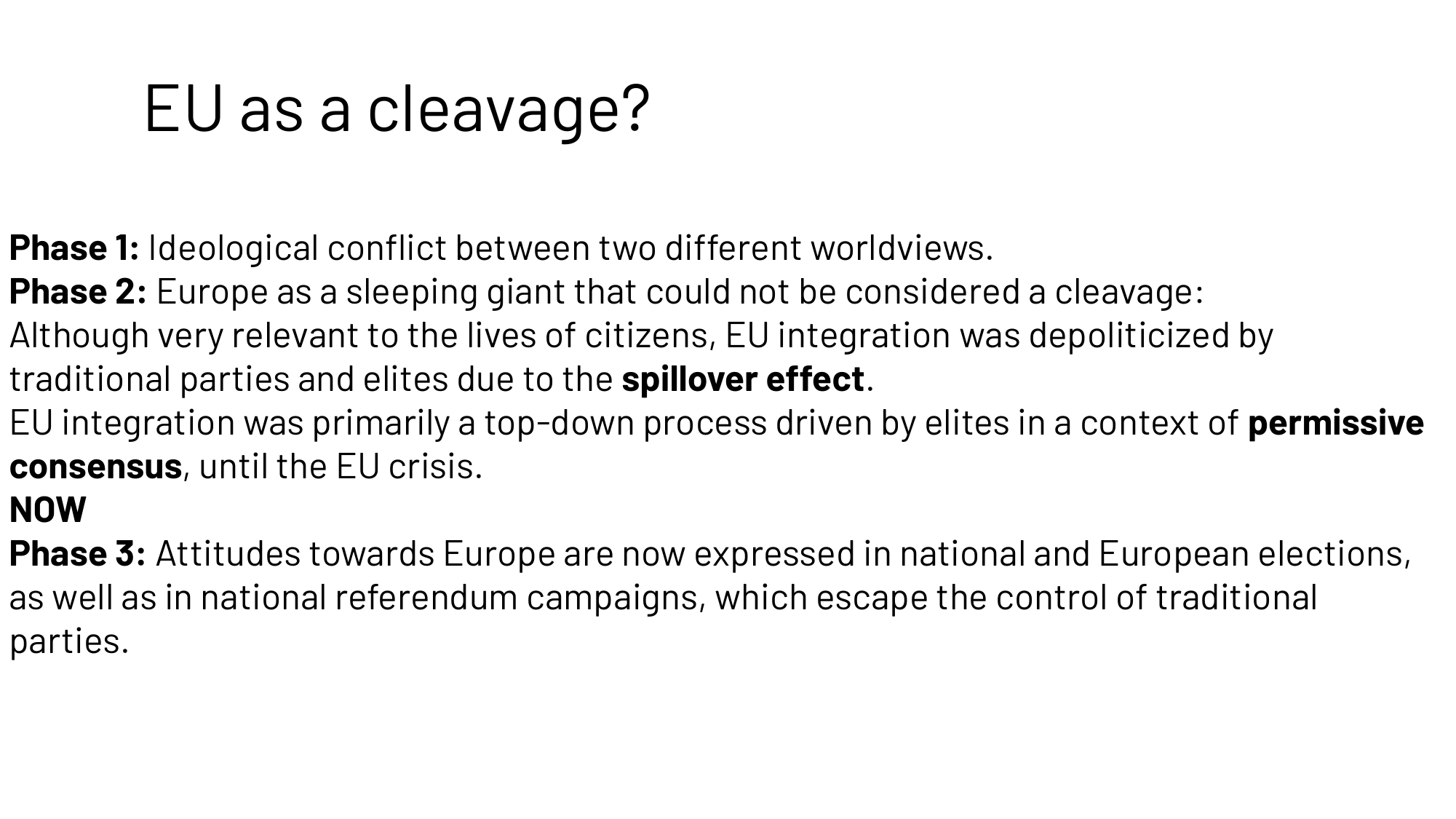

EU as a cleavage?
Phase 1: Ideological conflict between two different worldviews.
Phase 2: Europe as a sleeping giant that could not be considered a cleavage:
Although very relevant to the lives of citizens, EU integration was depoliticized by traditional parties and elites due to the spillover effect.
EU integration was primarily a top-down process driven by elites in a context of permissive consensus, until the EU crisis.
NOW
Phase 3: Attitudes towards Europe are now expressed in national and European elections, as well as in national referendum campaigns, which escape the control of traditional parties.